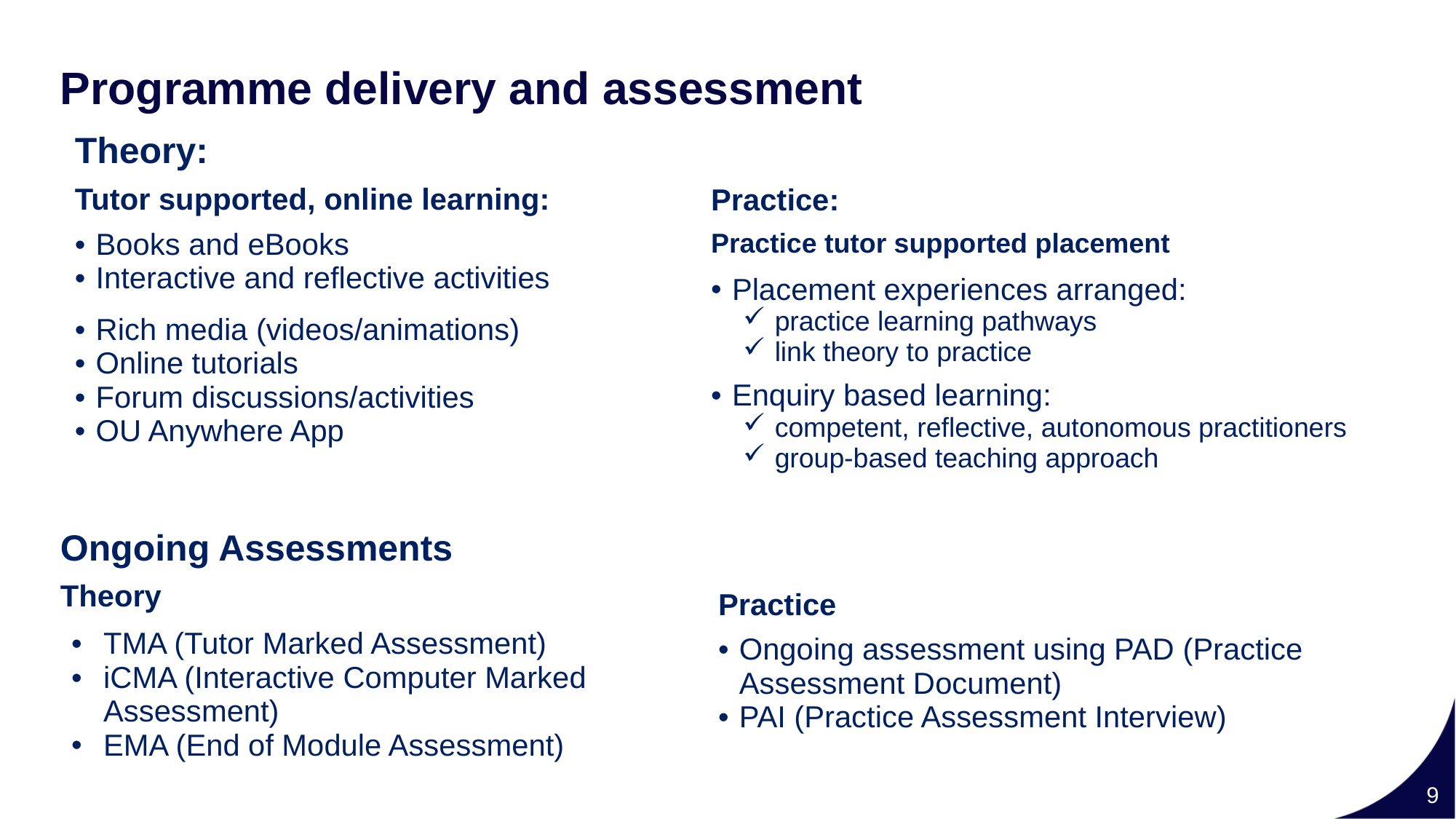

Programme delivery and assessment
| Theory: |
| --- |
| Tutor supported, online learning: |
| Books and eBooks Interactive and reflective activities |
| Rich media (videos/animations) Online tutorials Forum discussions/activities OU Anywhere App |
| Practice: |
| --- |
| Practice tutor supported placement |
| Placement experiences arranged: practice learning pathways link theory to practice |
| Enquiry based learning: competent, reflective, autonomous practitioners group-based teaching approach |

| Ongoing Assessments |
| --- |
| Theory |
| TMA (Tutor Marked Assessment) iCMA (Interactive Computer Marked Assessment) EMA (End of Module Assessment) |
| Practice |
| --- |
| Ongoing assessment using PAD (Practice Assessment Document) PAI (Practice Assessment Interview) |